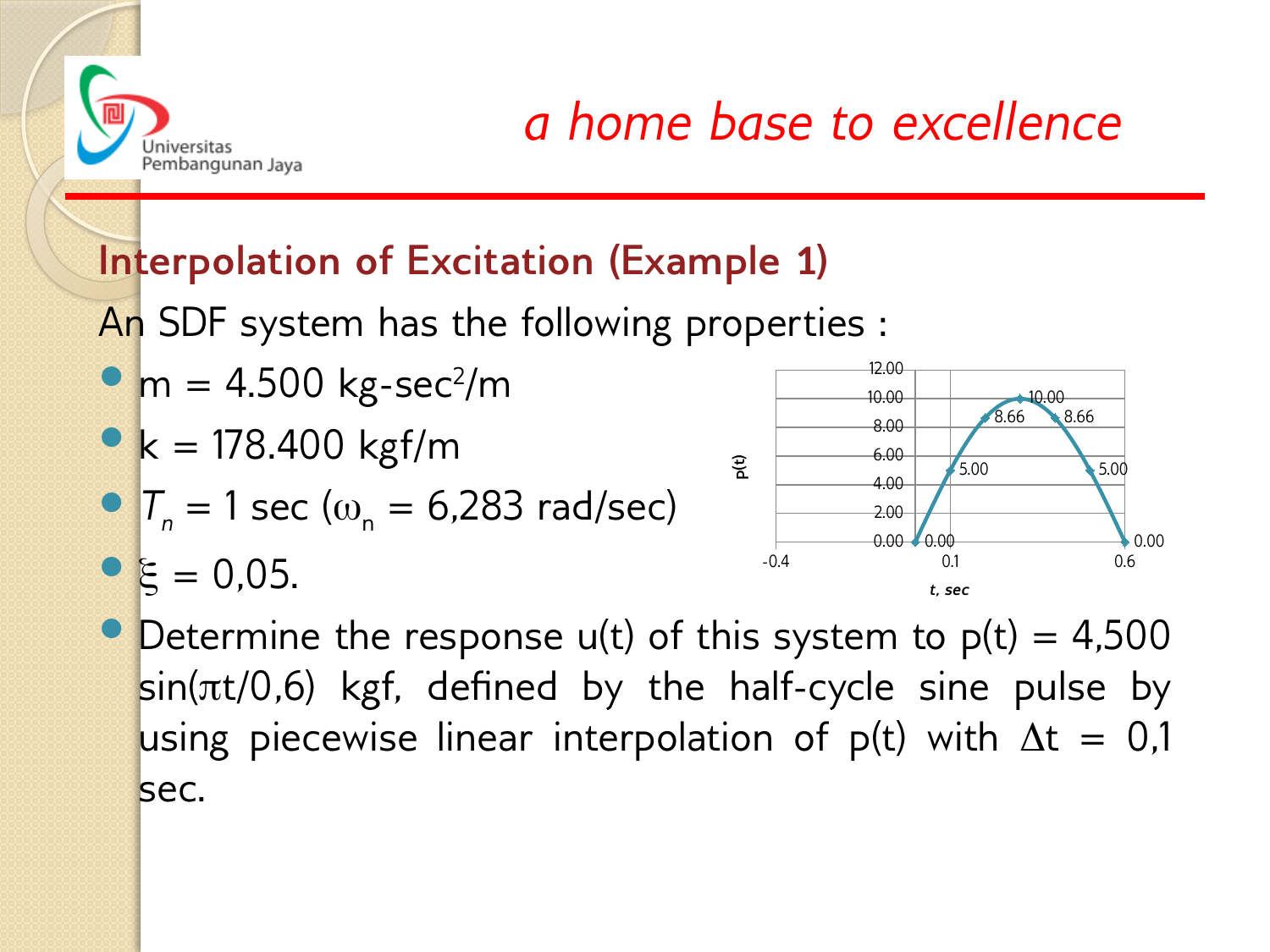

Interpolation of Excitation (Example 1)
An SDF system has the following properties :
m = 4.500 kg-sec2/m
k = 178.400 kgf/m
Tn = 1 sec (ωn = 6,283 rad/sec)
ξ = 0,05.
Determine the response u(t) of this system to p(t) = 4,500 sin(πt/0,6) kgf, defined by the half-cycle sine pulse by using piecewise linear interpolation of p(t) with Δt = 0,1 sec.

### Chart

| Category |  |
|---|---|